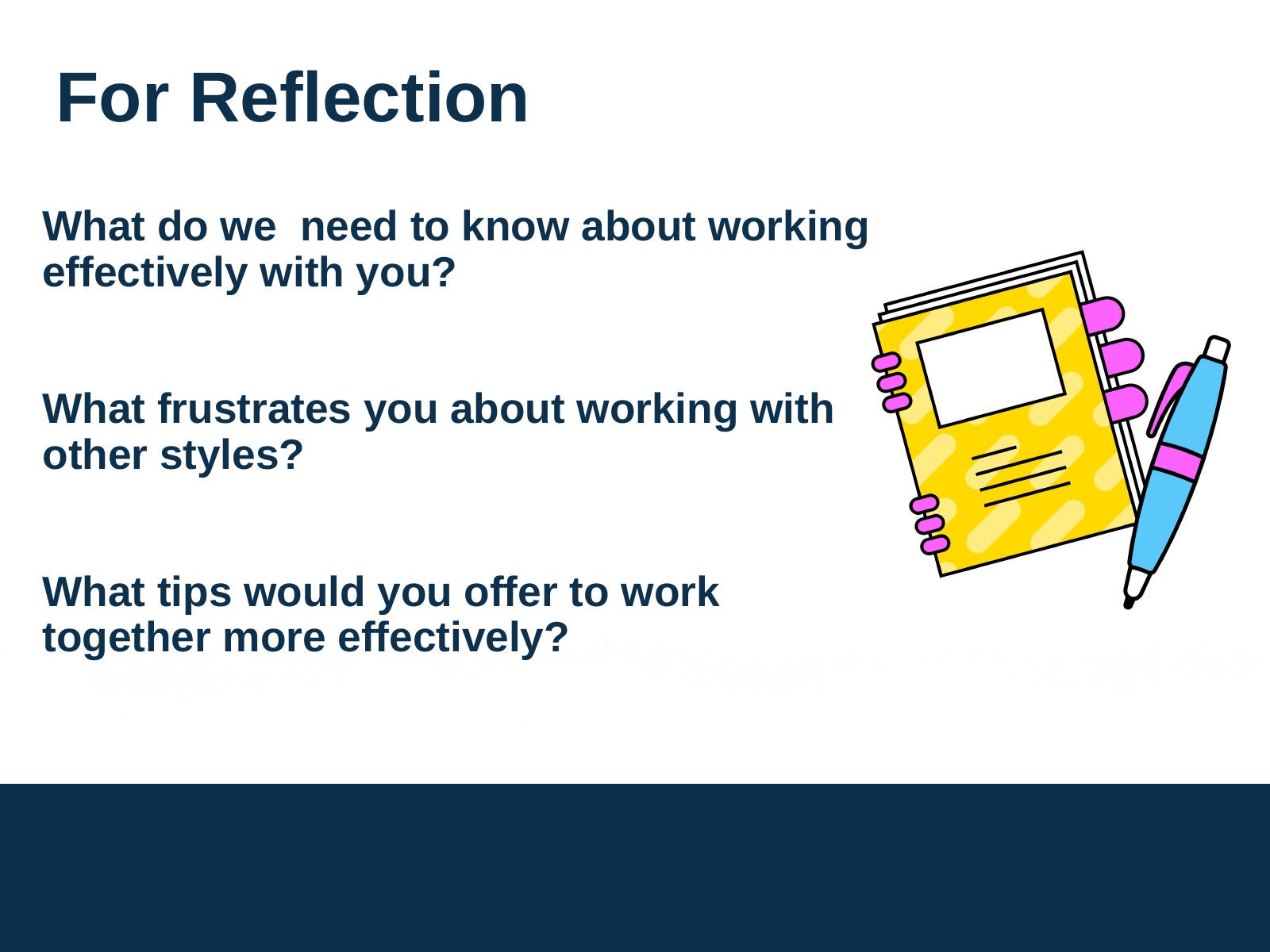

For Reflection

What do we  need to know about working effectively with you?

What frustrates you about working with other styles?

What tips would you offer to work together more effectively?